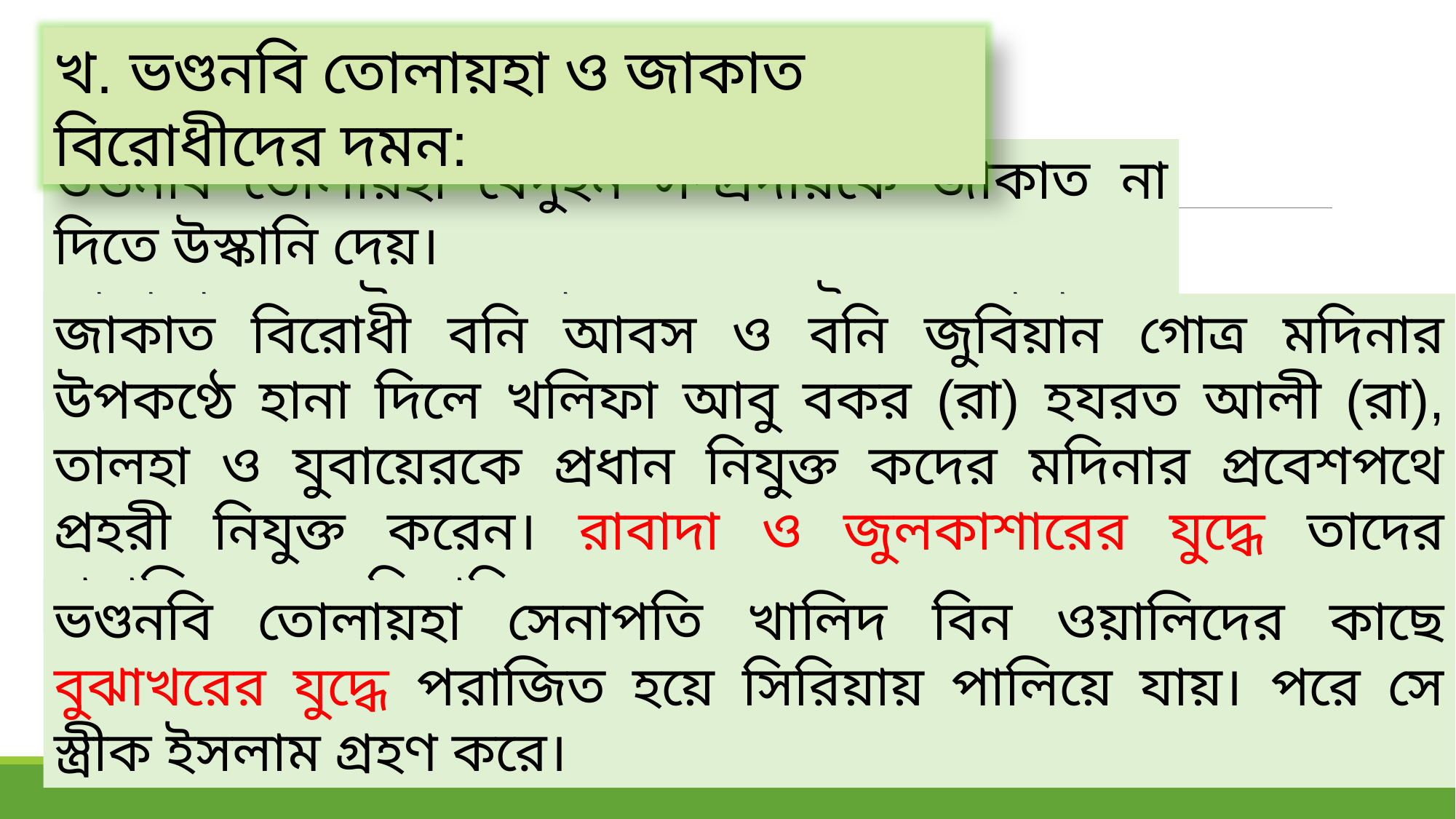

খ. ভণ্ডনবি তোলায়হা ও জাকাত বিরোধীদের দমন:
ভণ্ডনবি তোলায়হা বেদুইন সম্প্রদায়কে জাকাত না দিতে উস্কানি দেয়।
তাছাড়া সে উত্তর আরবের বেদুইন সম্প্রদায়কে সংঘবদ্ধ করে।
জাকাত বিরোধী বনি আবস ও বনি জুবিয়ান গোত্র মদিনার উপকণ্ঠে হানা দিলে খলিফা আবু বকর (রা) হযরত আলী (রা), তালহা ও যুবায়েরকে প্রধান নিযুক্ত কদের মদিনার প্রবেশপথে প্রহরী নিযুক্ত করেন। রাবাদা ও জুলকাশারের যুদ্ধে তাদের পরাজিত করে বিতাড়িত করেন।
ভণ্ডনবি তোলায়হা সেনাপতি খালিদ বিন ওয়ালিদের কাছে বুঝাখরের যুদ্ধে পরাজিত হয়ে সিরিয়ায় পালিয়ে যায়। পরে সে স্ত্রীক ইসলাম গ্রহণ করে।